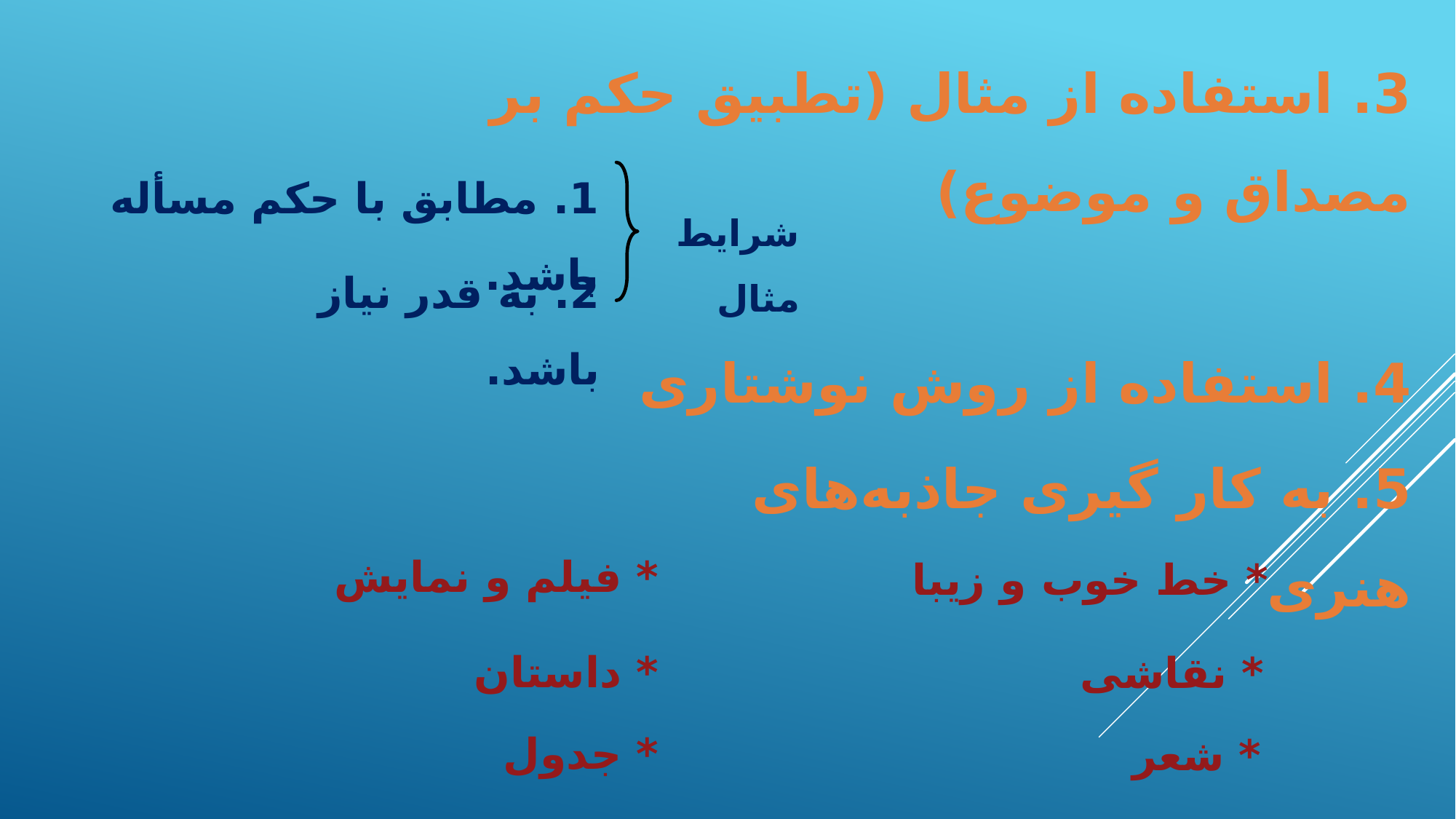

3. استفاده از مثال (تطبیق حکم بر مصداق و موضوع)
1. مطابق با حکم مسأله باشد.

شرایط مثال
2. به قدر نیاز باشد.
4. استفاده از روش نوشتاری
5. به کار گیری جاذبه‌های هنری
* فیلم و نمایش
* خط خوب و زیبا
* داستان
* نقاشی
* جدول
* شعر